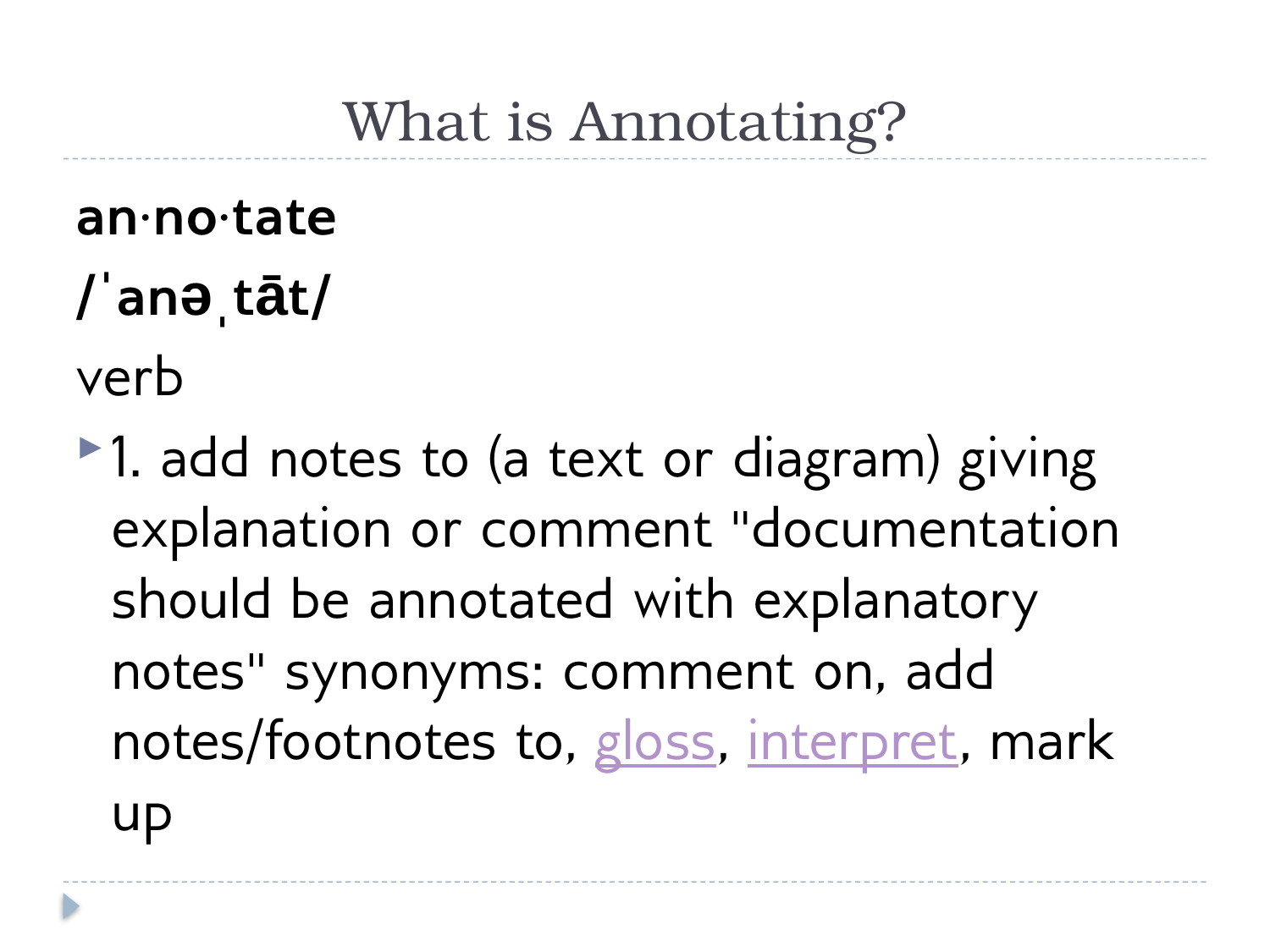

# What is Annotating?
an·no·tate
/ˈanəˌtāt/
verb
1. add notes to (a text or diagram) giving explanation or comment "documentation should be annotated with explanatory notes" synonyms: comment on, add notes/footnotes to, gloss, interpret, mark up